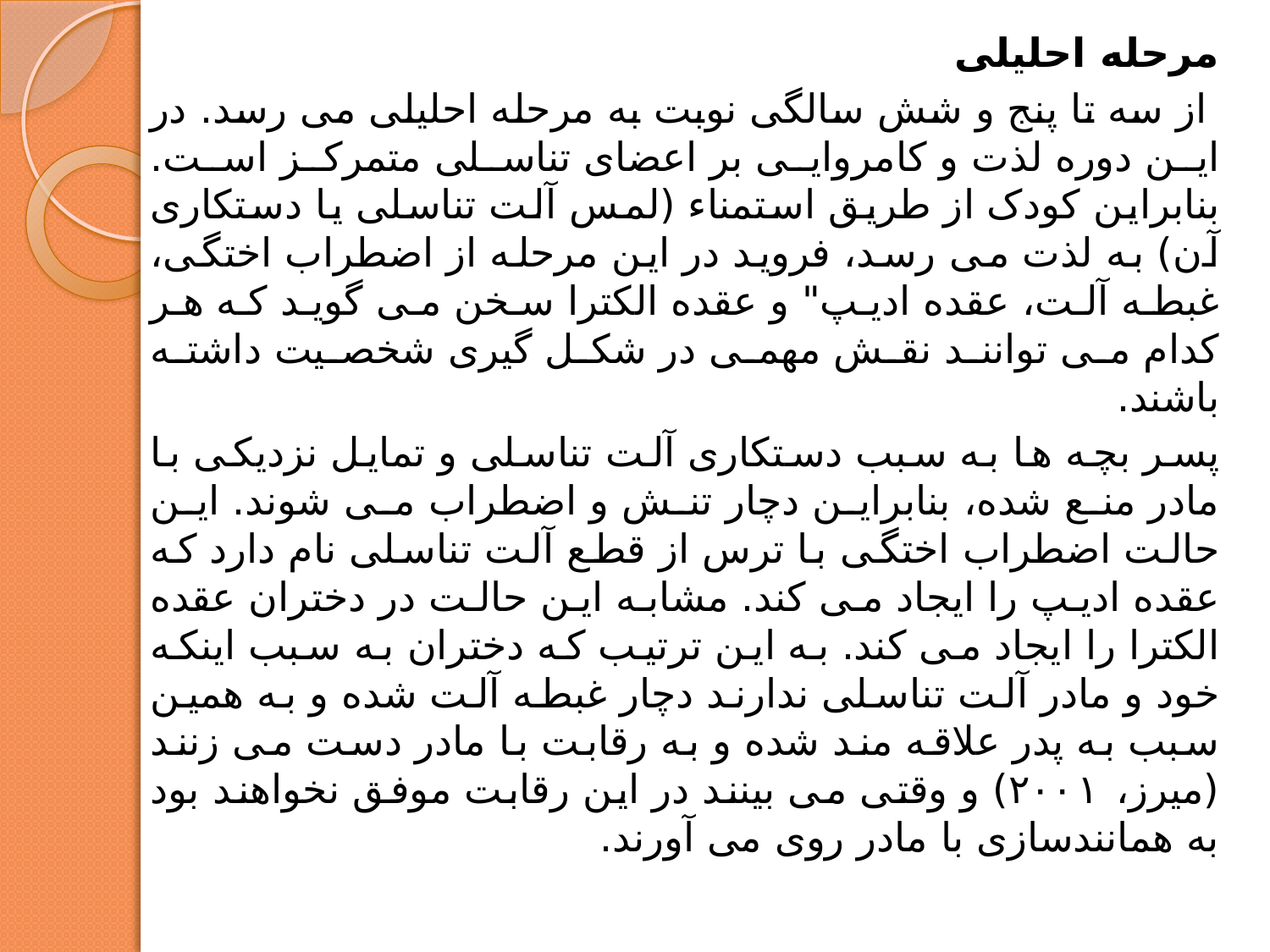

مرحله احلیلی
 از سه تا پنج و شش سالگی نوبت به مرحله احلیلی می رسد. در این دوره لذت و کامروایی بر اعضای تناسلی متمرکز است. بنابراین کودک از طریق استمناء (لمس آلت تناسلی یا دستکاری آن) به لذت می رسد، فروید در این مرحله از اضطراب اختگی، غبطه آلت، عقده ادیپ" و عقده الكترا سخن می گوید که هر کدام می توانند نقش مهمی در شکل گیری شخصیت داشته باشند.
پسر بچه ها به سبب دستکاری آلت تناسلی و تمایل نزدیکی با مادر منع شده، بنابراین دچار تنش و اضطراب می شوند. این حالت اضطراب اختگی با ترس از قطع آلت تناسلی نام دارد که عقده ادیپ را ایجاد می کند. مشابه این حالت در دختران عقده الكترا را ایجاد می کند. به این ترتیب که دختران به سبب اینکه خود و مادر آلت تناسلی ندارند دچار غبطه آلت شده و به همین سبب به پدر علاقه مند شده و به رقابت با مادر دست می زنند (میرز، ۲۰۰۱) و وقتی می بینند در این رقابت موفق نخواهند بود به همانندسازی با مادر روی می آورند.